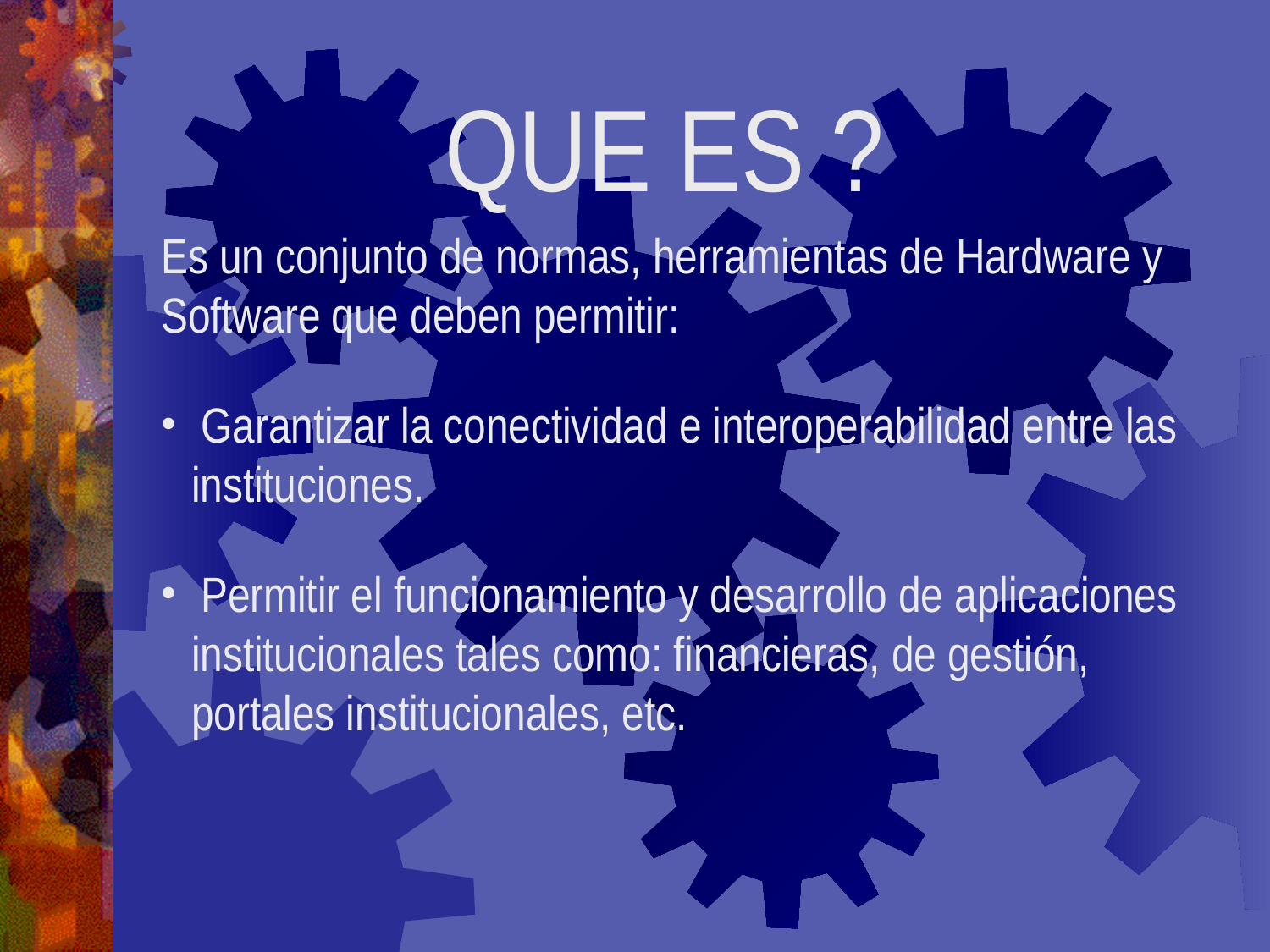

QUE ES ?
Es un conjunto de normas, herramientas de Hardware y Software que deben permitir:

 Garantizar la conectividad e interoperabilidad entre las instituciones.

 Permitir el funcionamiento y desarrollo de aplicaciones institucionales tales como: financieras, de gestión, portales institucionales, etc.